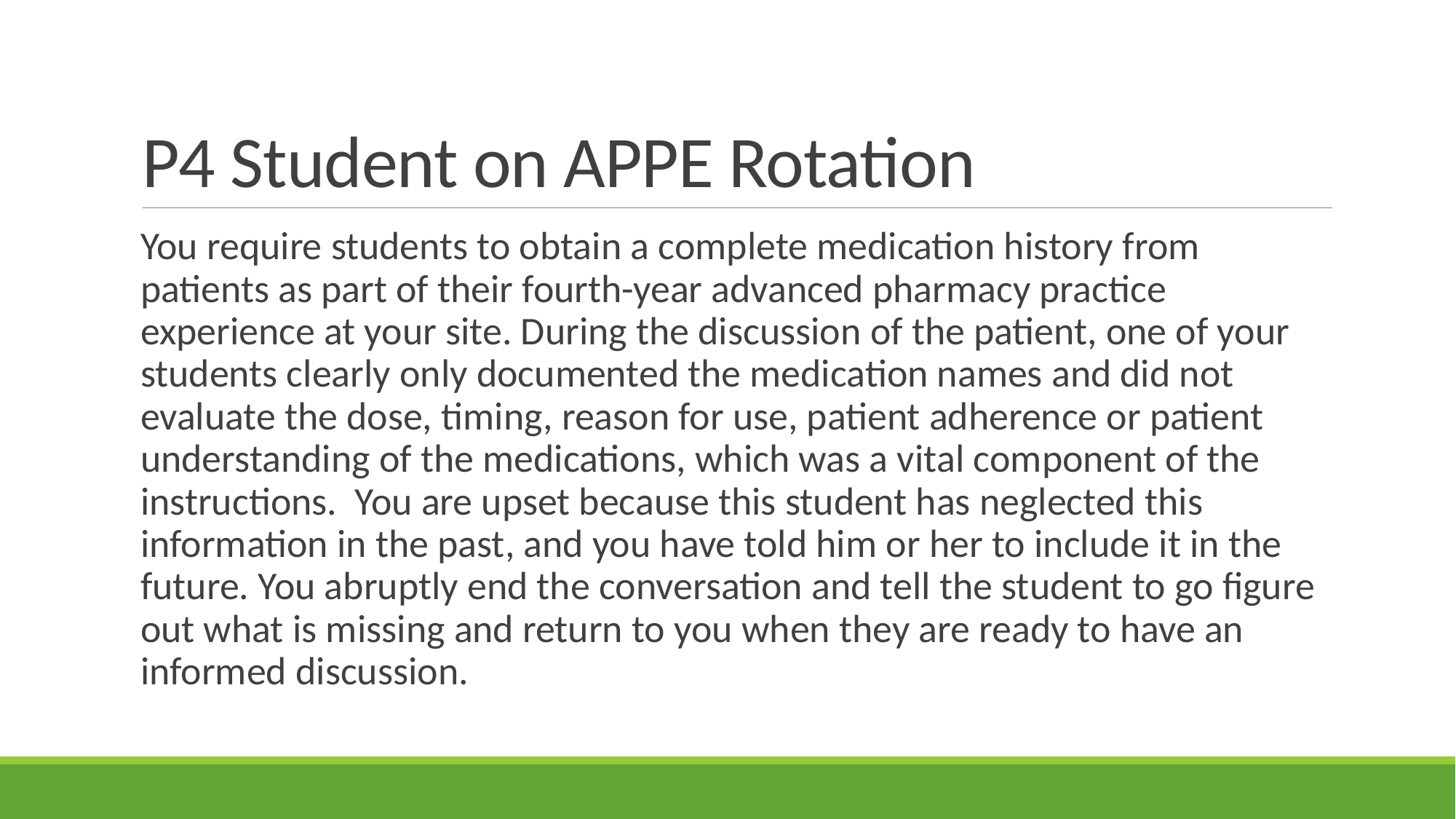

# P4 Student on APPE Rotation
You require students to obtain a complete medication history from patients as part of their fourth-year advanced pharmacy practice experience at your site. During the discussion of the patient, one of your students clearly only documented the medication names and did not evaluate the dose, timing, reason for use, patient adherence or patient understanding of the medications, which was a vital component of the instructions.  You are upset because this student has neglected this information in the past, and you have told him or her to include it in the future. You abruptly end the conversation and tell the student to go figure out what is missing and return to you when they are ready to have an informed discussion.